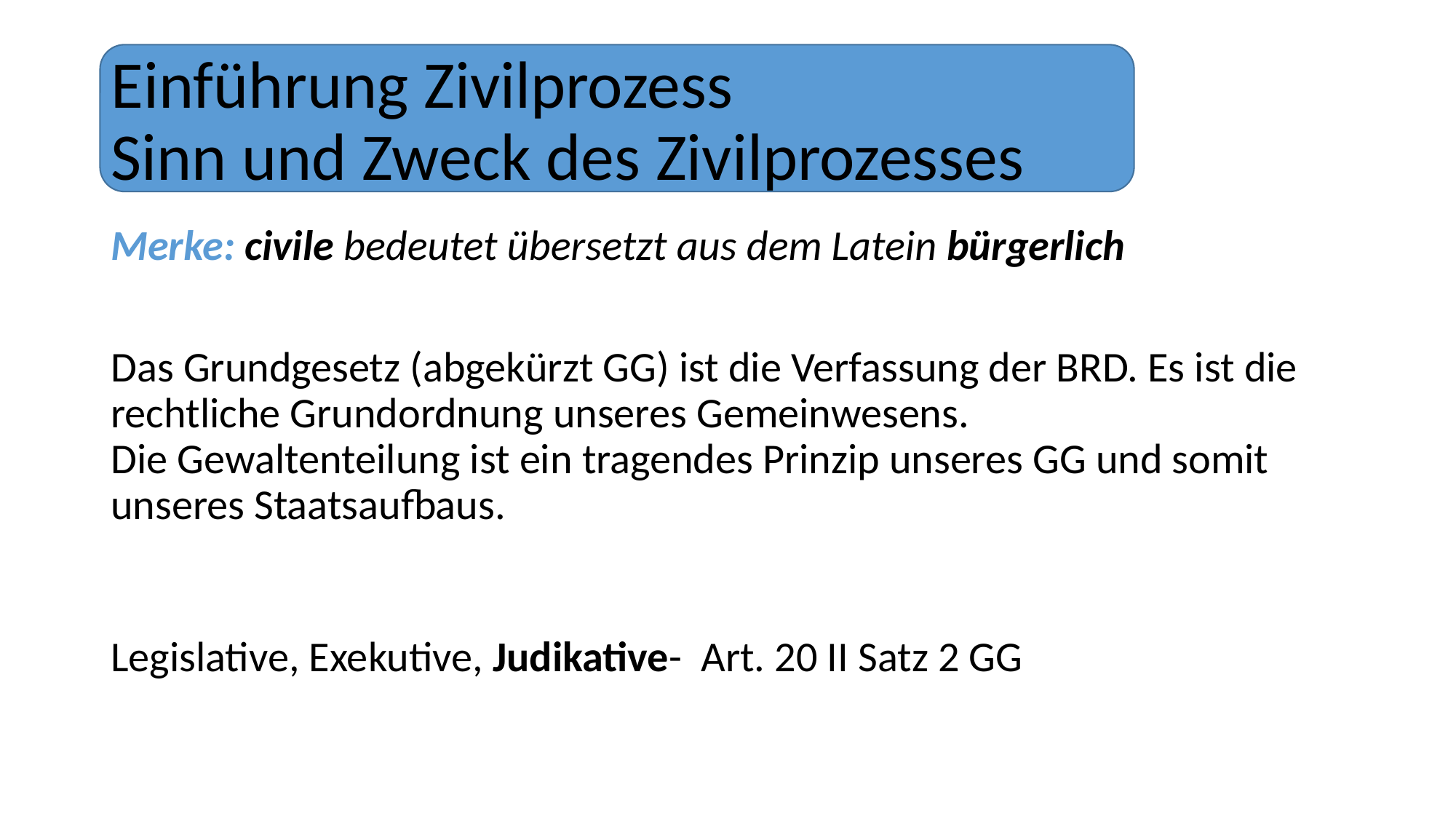

# Einführung Zivilprozess Sinn und Zweck des Zivilprozesses

Merke: civile bedeutet übersetzt aus dem Latein bürgerlich

Das Grundgesetz (abgekürzt GG) ist die Verfassung der BRD. Es ist die rechtliche Grundordnung unseres Gemeinwesens.
Die Gewaltenteilung ist ein tragendes Prinzip unseres GG und somit unseres Staatsaufbaus.
Legislative, Exekutive, Judikative-  Art. 20 II Satz 2 GG